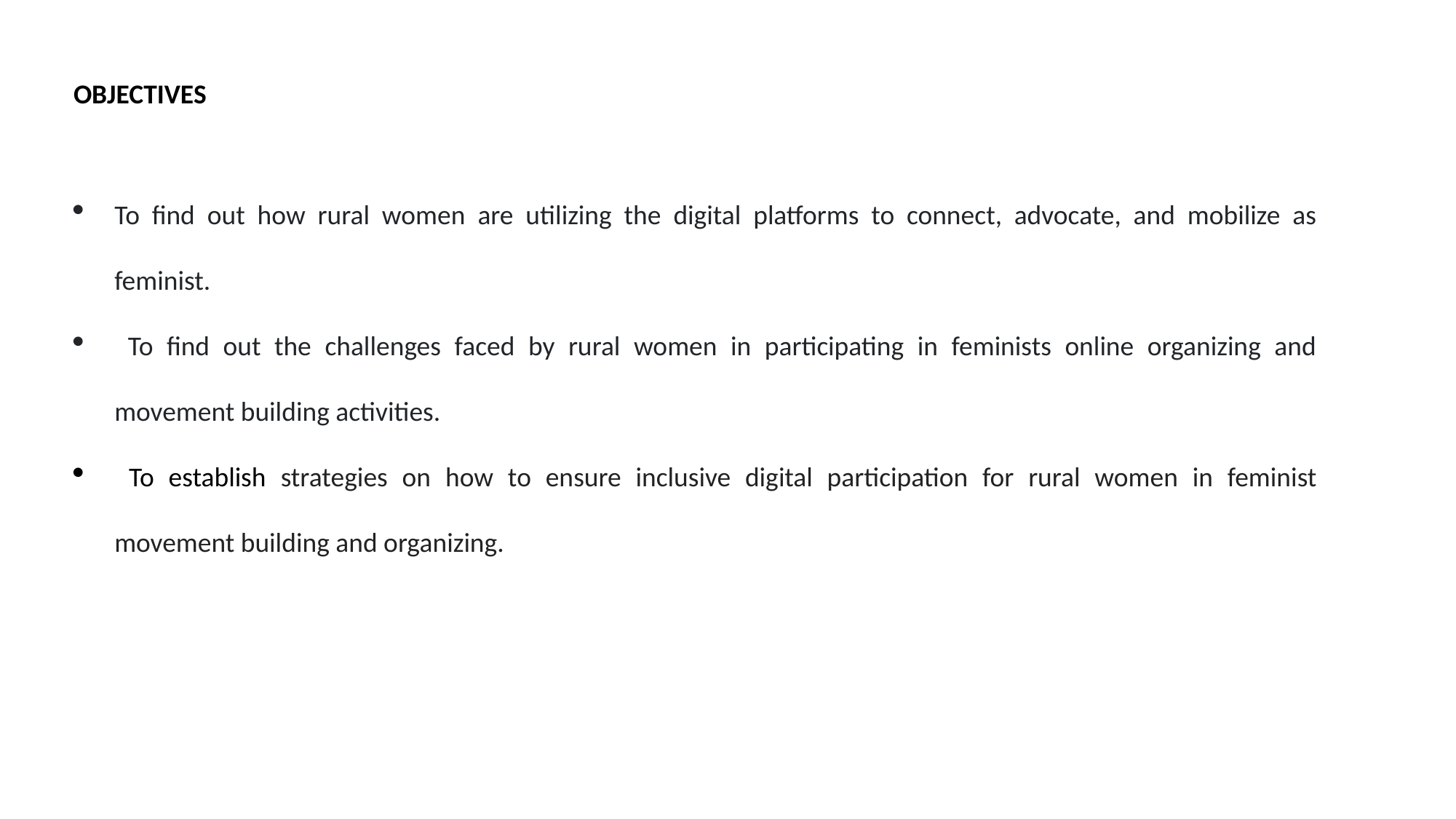

OBJECTIVES

To find out how rural women are utilizing the digital platforms to connect, advocate, and mobilize as feminist.
 To find out the challenges faced by rural women in participating in feminists online organizing and movement building activities.
 To establish strategies on how to ensure inclusive digital participation for rural women in feminist movement building and organizing.